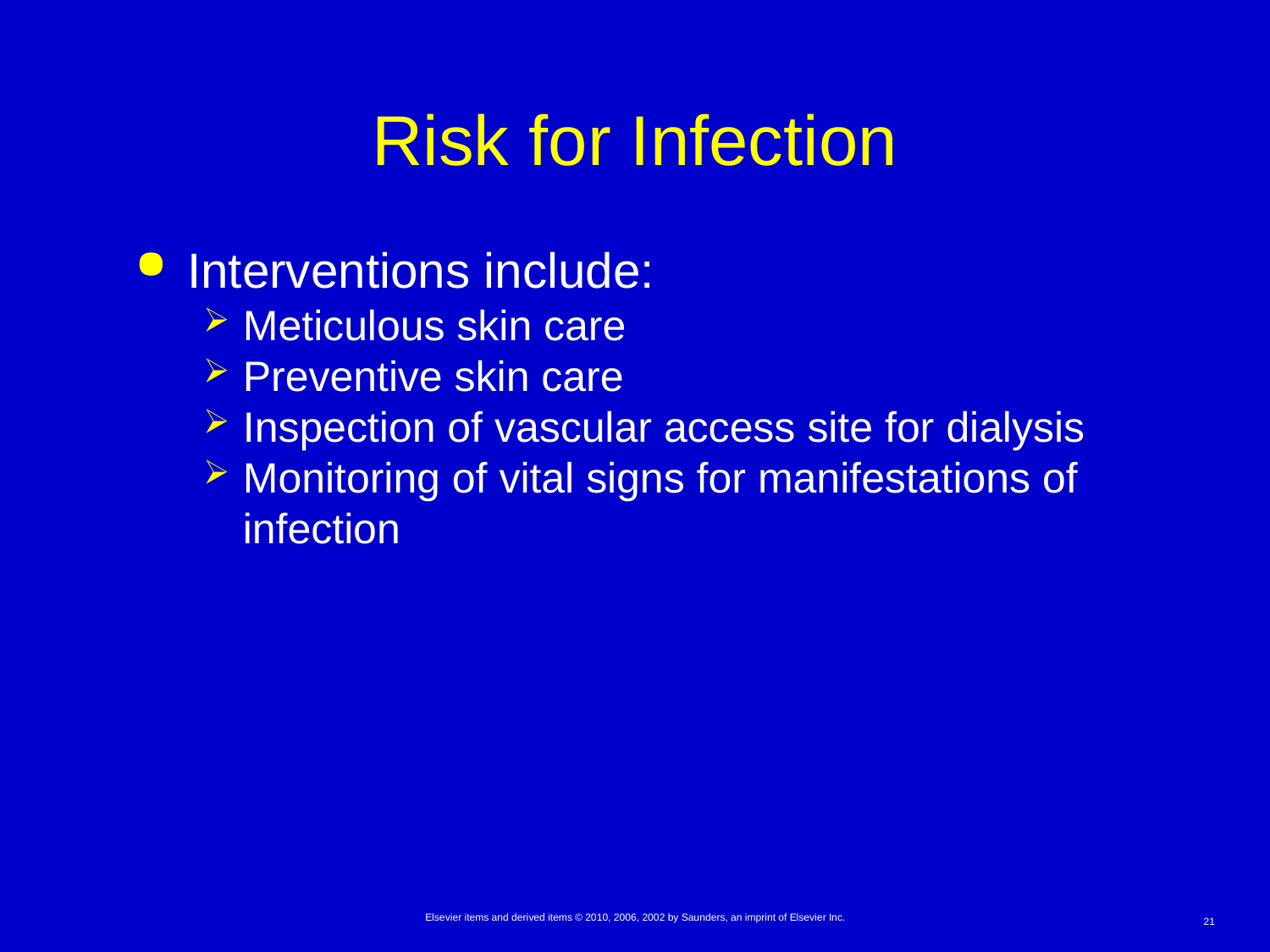

# Risk for Infection
Interventions include:
Meticulous skin care
Preventive skin care
Inspection of vascular access site for dialysis
Monitoring of vital signs for manifestations of infection